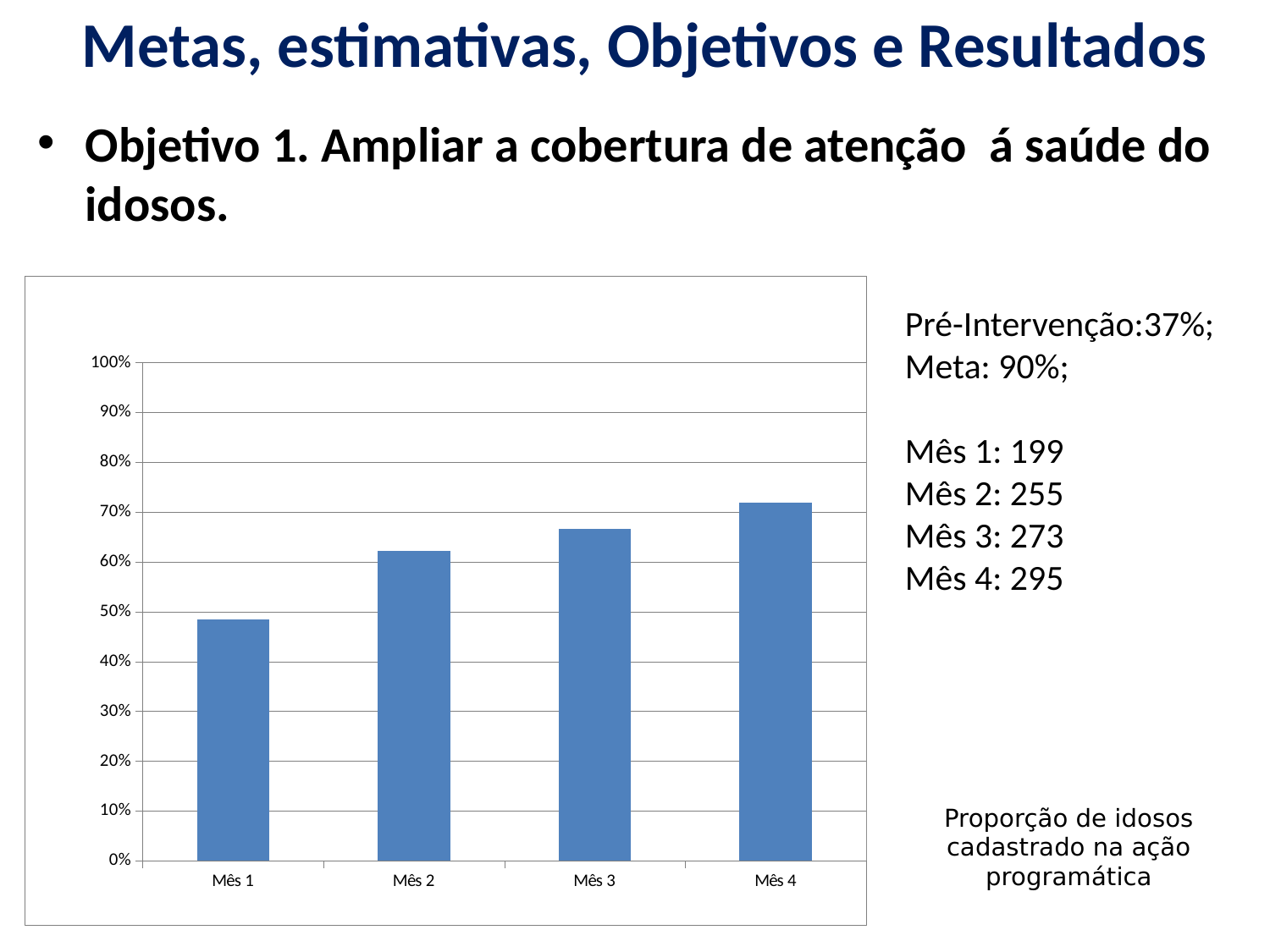

# Metas, estimativas, Objetivos e Resultados
Objetivo 1. Ampliar a cobertura de atenção  á saúde do idosos.

### Chart

| Category | Cobertura do programa de atenção à saúde do idoso na unidade de saúde |
|---|---|
| Mês 1 | 0.4853658536585366 |
| Mês 2 | 0.6219512195121951 |
| Mês 3 | 0.6658536585365854 |
| Mês 4 | 0.7195121951219512 |
Pré-Intervenção:37%;
Meta: 90%;

Mês 1: 199
Mês 2: 255
Mês 3: 273
Mês 4: 295

Proporção de idosos cadastrado na ação programática